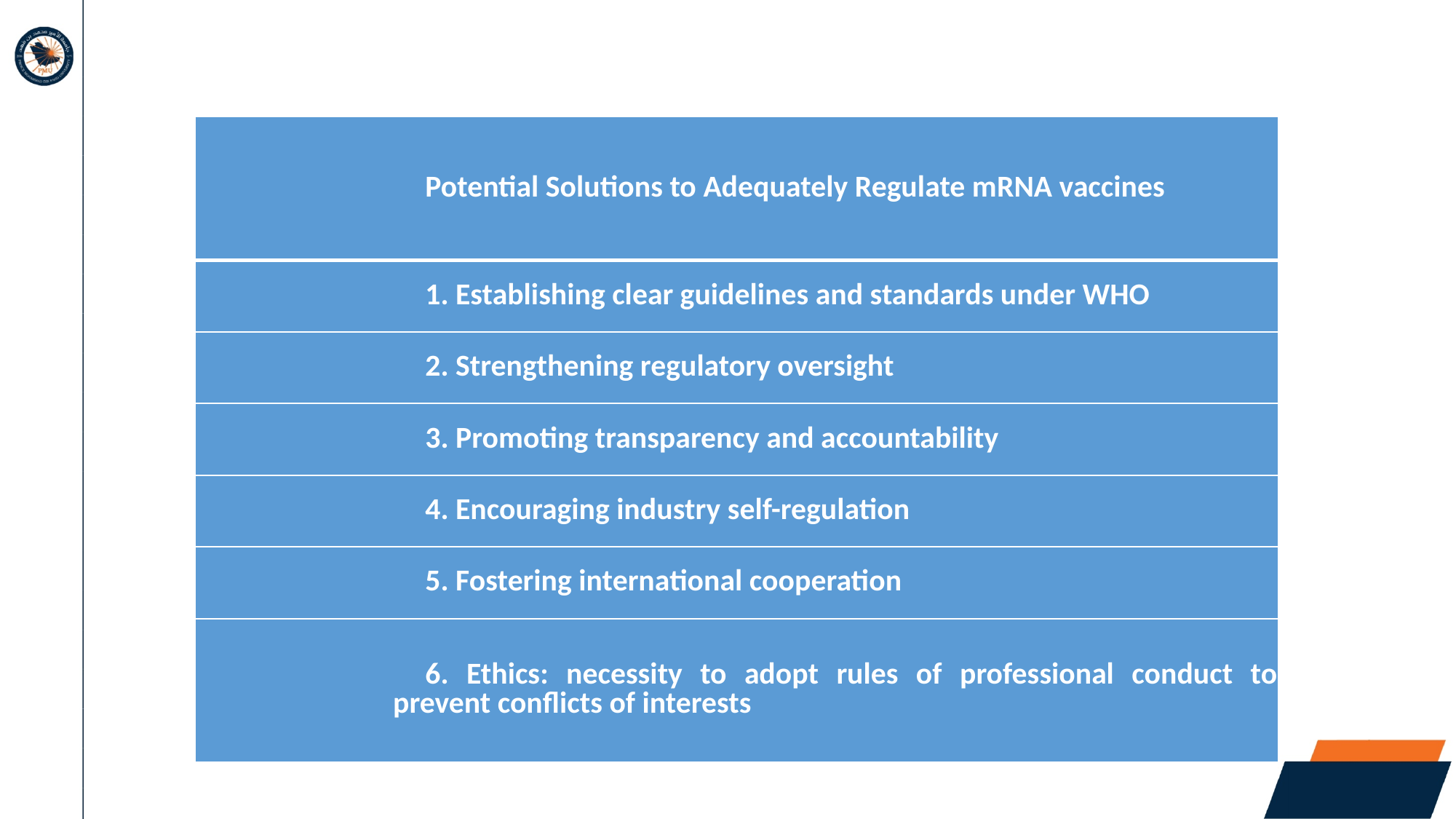

| Potential Solutions to Adequately Regulate mRNA vaccines |
| --- |
| 1. Establishing clear guidelines and standards under WHO |
| 2. Strengthening regulatory oversight |
| 3. Promoting transparency and accountability |
| 4. Encouraging industry self-regulation |
| 5. Fostering international cooperation |
| 6. Ethics: necessity to adopt rules of professional conduct to prevent conflicts of interests |